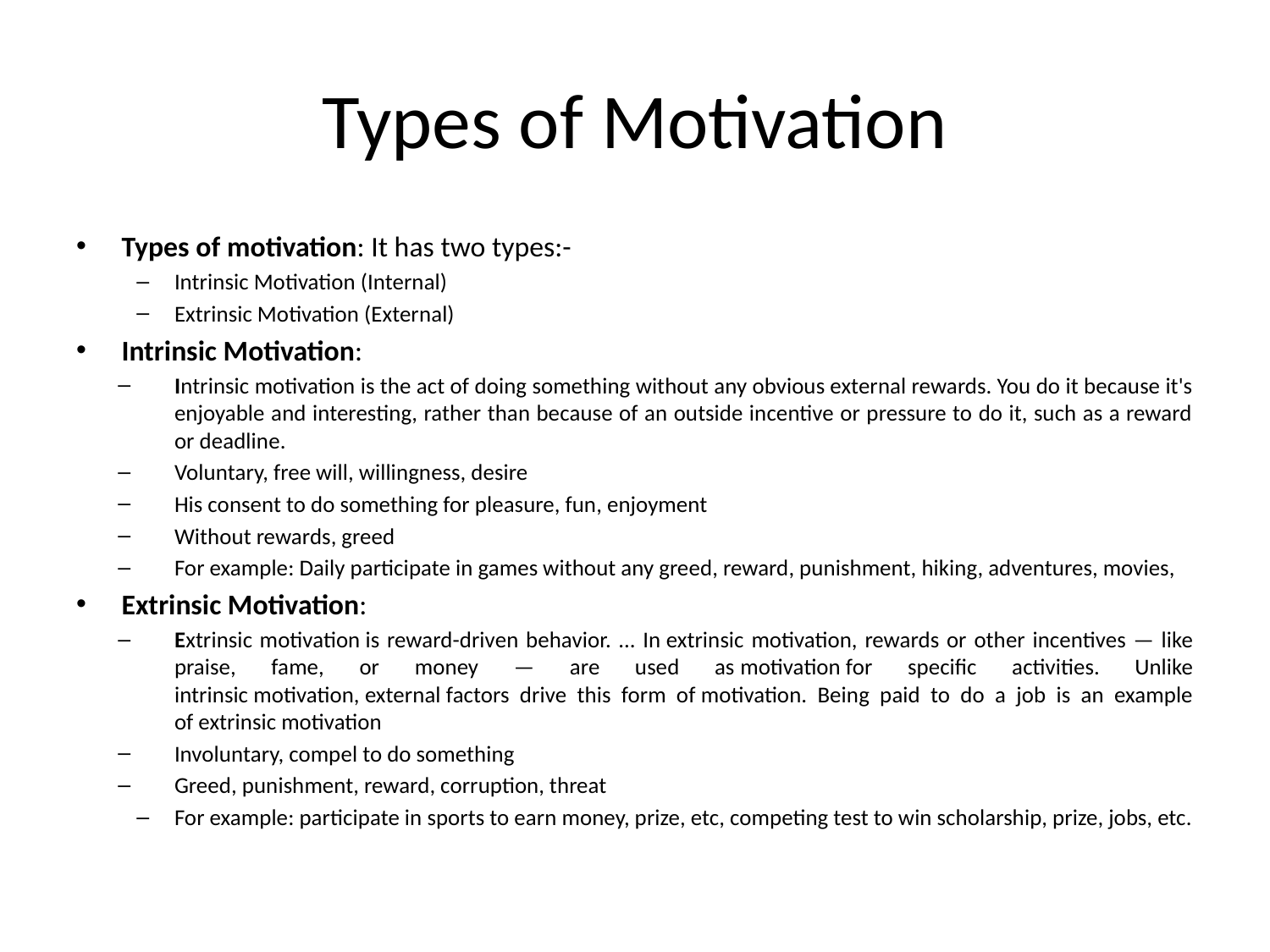

# Types of Motivation
Types of motivation: It has two types:-
Intrinsic Motivation (Internal)
Extrinsic Motivation (External)
Intrinsic Motivation:
Intrinsic motivation is the act of doing something without any obvious external rewards. You do it because it's enjoyable and interesting, rather than because of an outside incentive or pressure to do it, such as a reward or deadline.
Voluntary, free will, willingness, desire
His consent to do something for pleasure, fun, enjoyment
Without rewards, greed
For example: Daily participate in games without any greed, reward, punishment, hiking, adventures, movies,
Extrinsic Motivation:
Extrinsic motivation is reward-driven behavior. ... In extrinsic motivation, rewards or other incentives — like praise, fame, or money — are used as motivation for specific activities. Unlike intrinsic motivation, external factors drive this form of motivation. Being paid to do a job is an example of extrinsic motivation
Involuntary, compel to do something
Greed, punishment, reward, corruption, threat
For example: participate in sports to earn money, prize, etc, competing test to win scholarship, prize, jobs, etc.